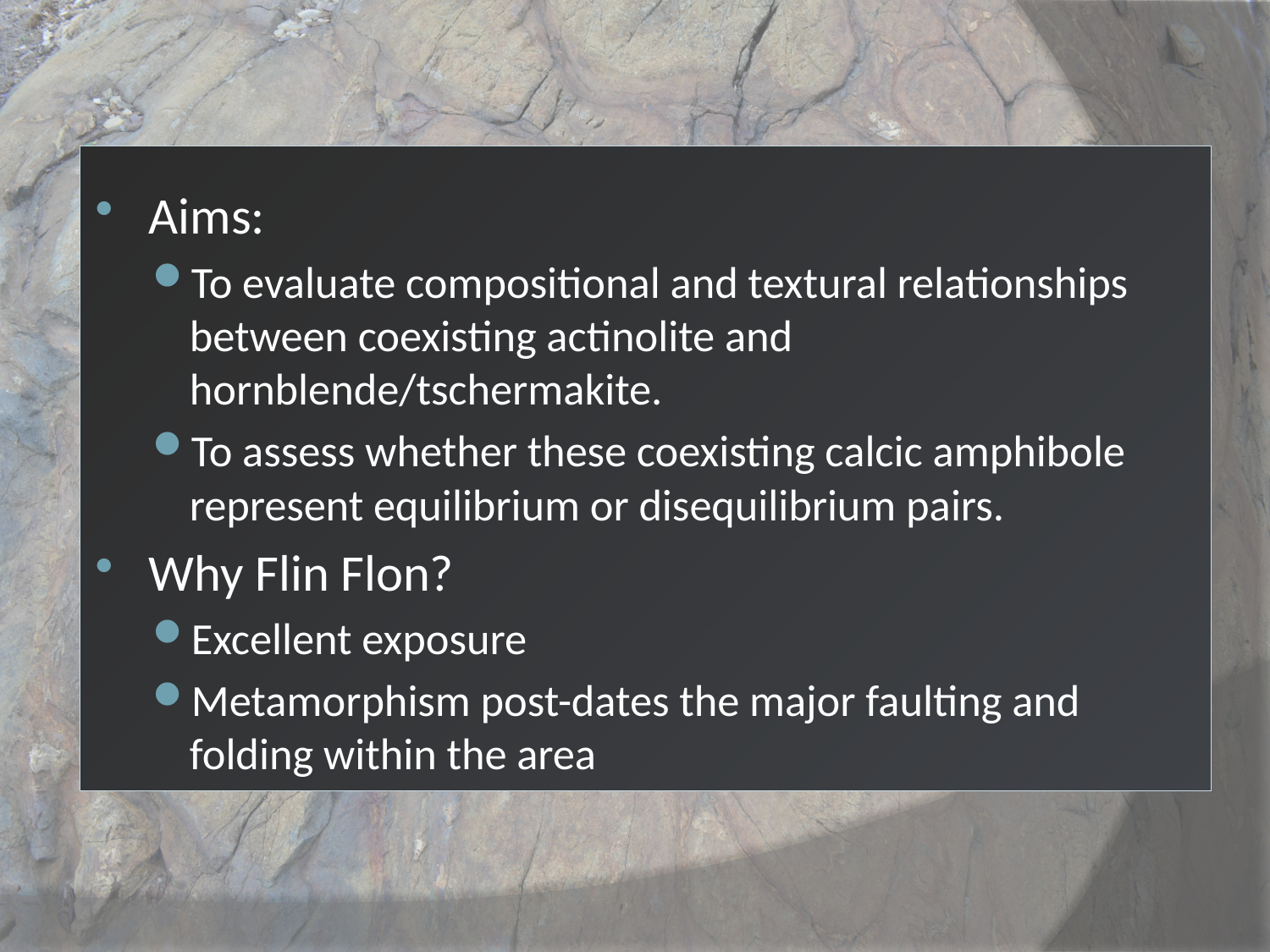

Aims:
To evaluate compositional and textural relationships between coexisting actinolite and hornblende/tschermakite.
To assess whether these coexisting calcic amphibole represent equilibrium or disequilibrium pairs.
Why Flin Flon?
Excellent exposure
Metamorphism post-dates the major faulting and folding within the area